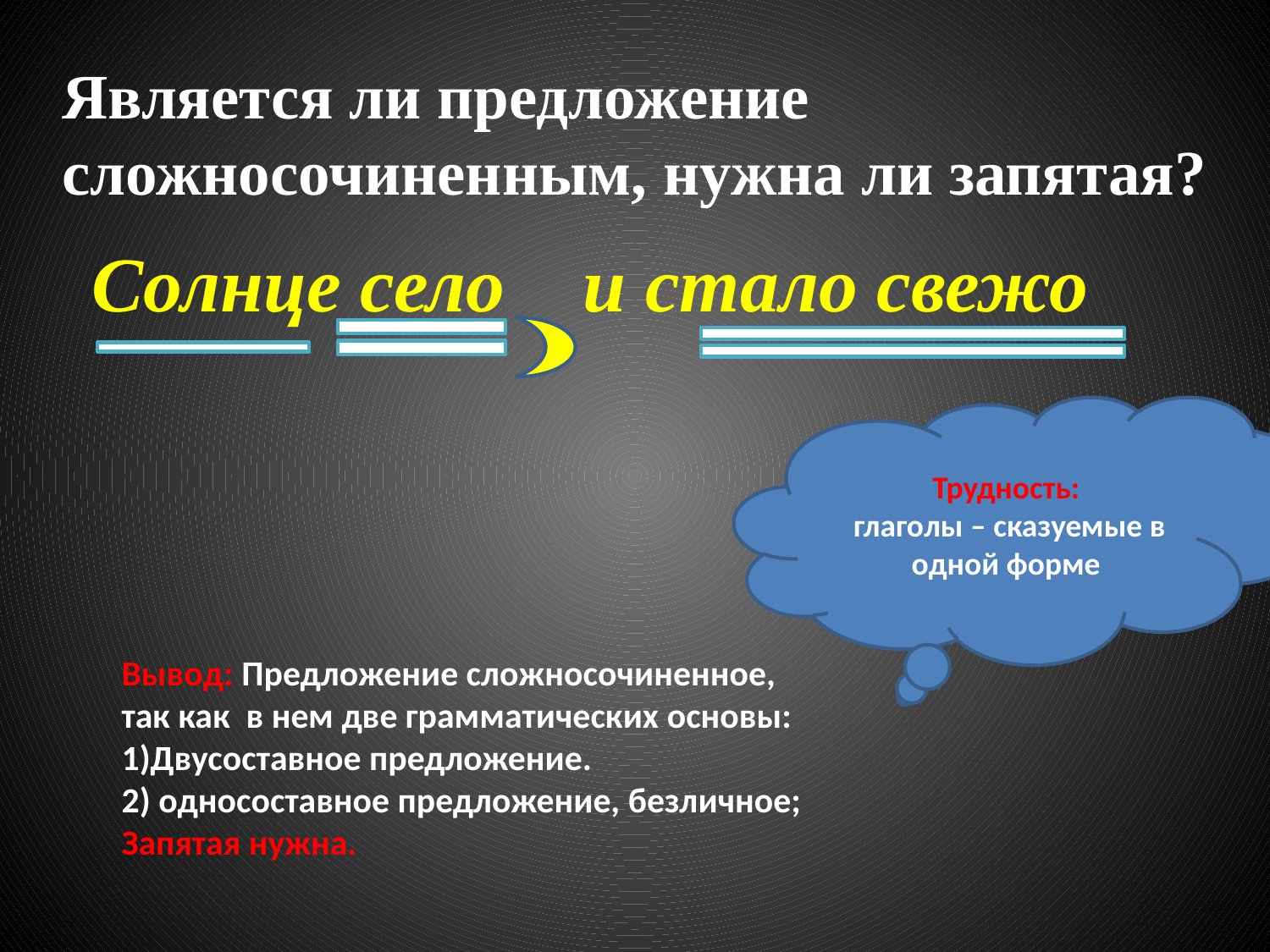

Является ли предложение сложносочиненным, нужна ли запятая?
Солнце село    и стало свежо

Трудность:
 глаголы – сказуемые в одной форме
Вывод: Предложение сложносочиненное, так как  в нем две грамматических основы: 1)Двусоставное предложение.
2) односоставное предложение, безличное;
Запятая нужна.